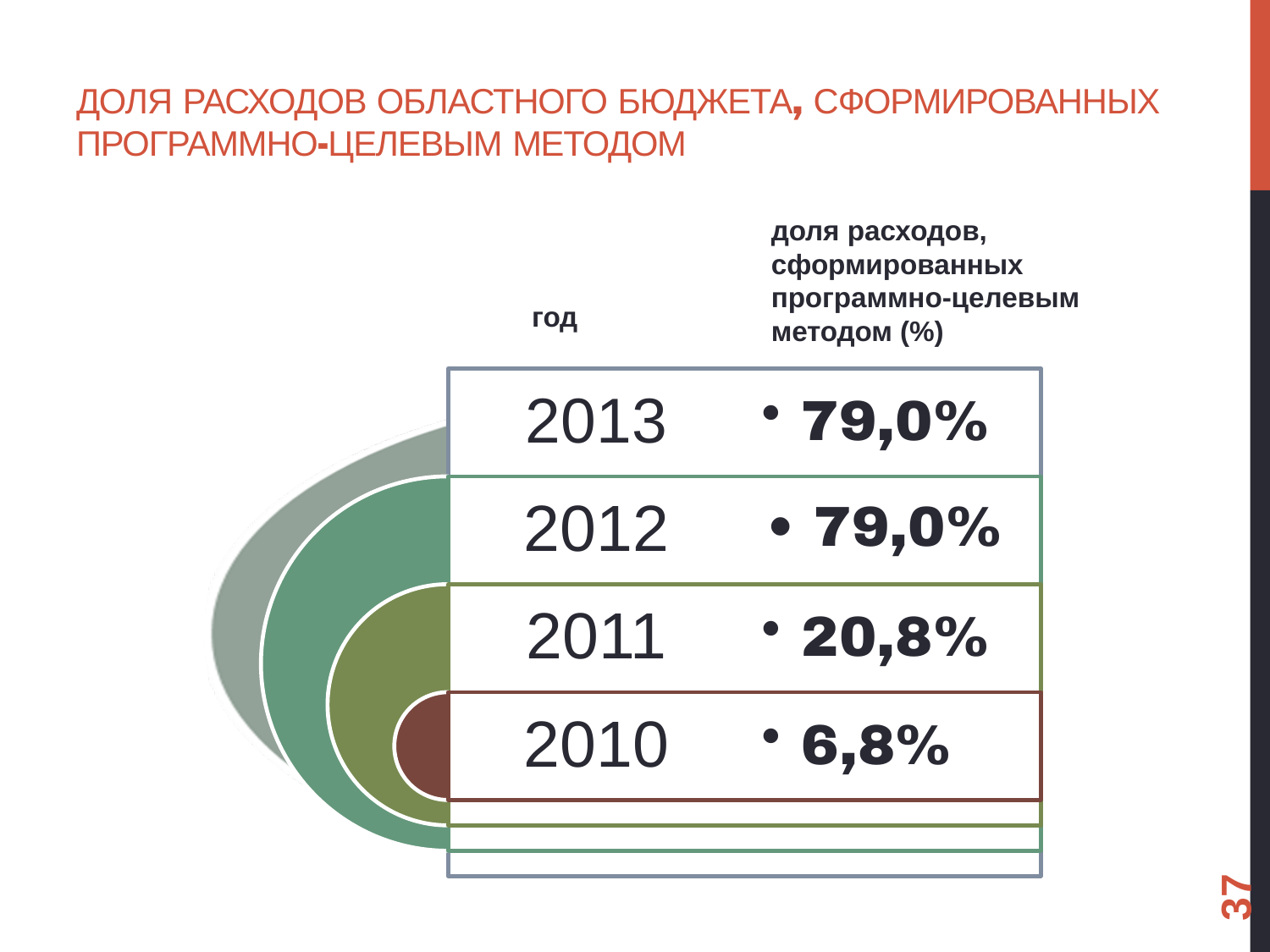

# Доля расходов областного бюджета, сформированных программно-целевым методом
доля расходов, сформированных программно-целевым методом (%)
год
2013
2012
2011
2010
79,0%
20,8%
6,8%
• 79,0%
37